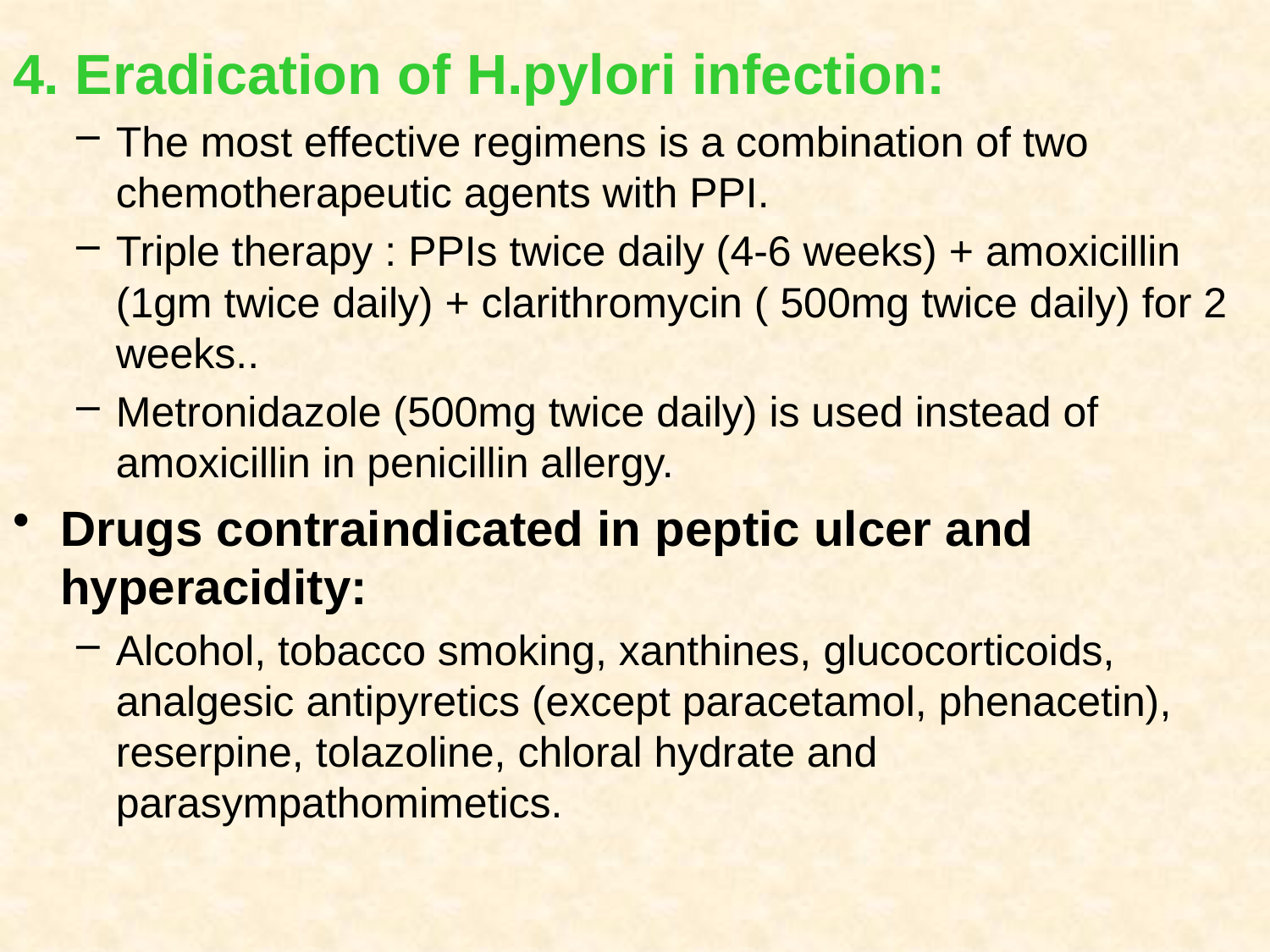

4. Eradication of H.pylori infection:
The most effective regimens is a combination of two chemotherapeutic agents with PPI.
Triple therapy : PPIs twice daily (4-6 weeks) + amoxicillin (1gm twice daily) + clarithromycin ( 500mg twice daily) for 2 weeks..
Metronidazole (500mg twice daily) is used instead of amoxicillin in penicillin allergy.
Drugs contraindicated in peptic ulcer and hyperacidity:
Alcohol, tobacco smoking, xanthines, glucocorticoids, analgesic antipyretics (except paracetamol, phenacetin), reserpine, tolazoline, chloral hydrate and parasympathomimetics.